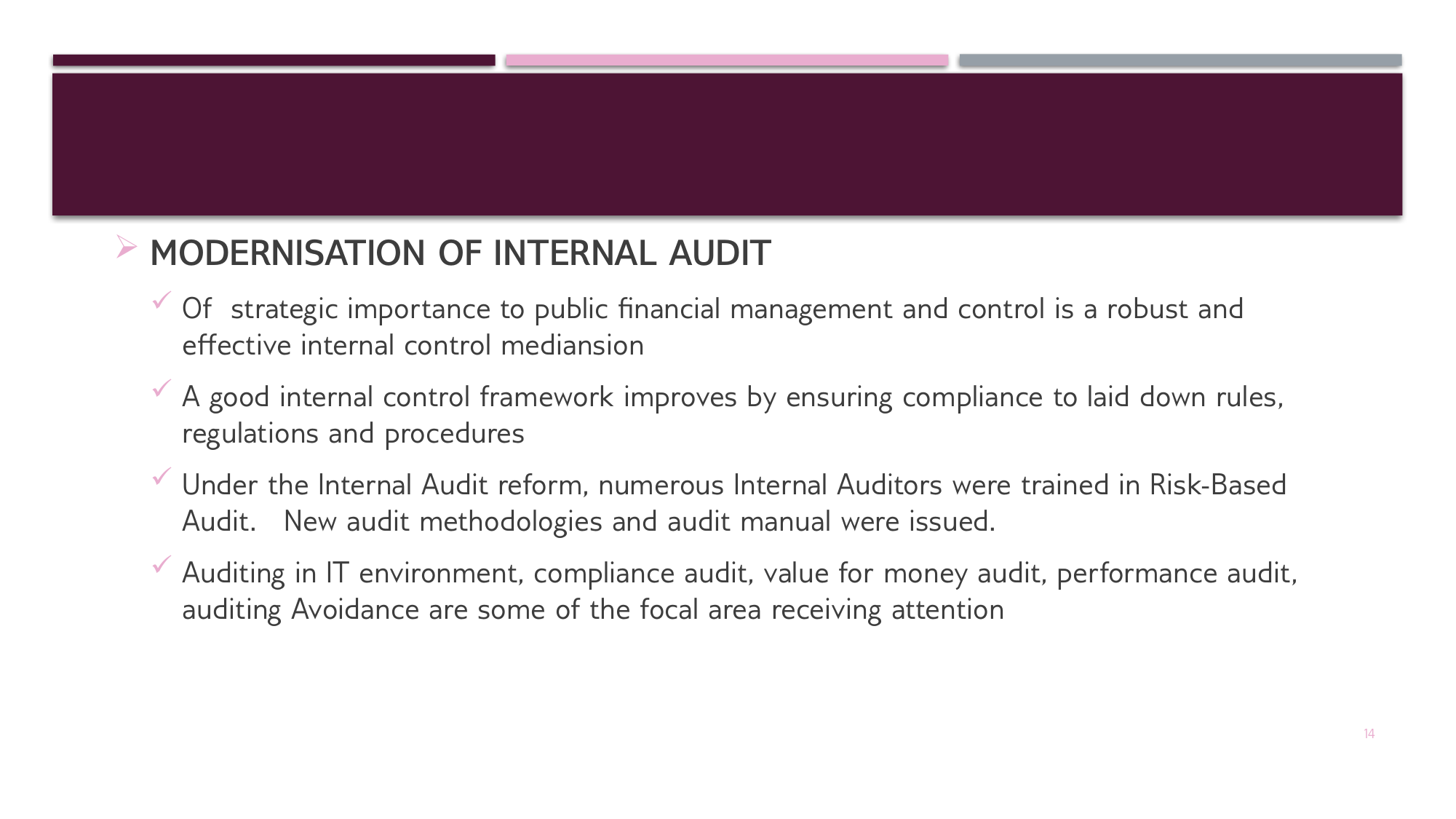

#
MODERNISATION OF INTERNAL AUDIT
Of  strategic importance to public financial management and control is a robust and effective internal control mediansion
A good internal control framework improves by ensuring compliance to laid down rules, regulations and procedures
Under the Internal Audit reform, numerous Internal Auditors were trained in Risk-Based Audit.   New audit methodologies and audit manual were issued.
Auditing in IT environment, compliance audit, value for money audit, performance audit, auditing Avoidance are some of the focal area receiving attention
14